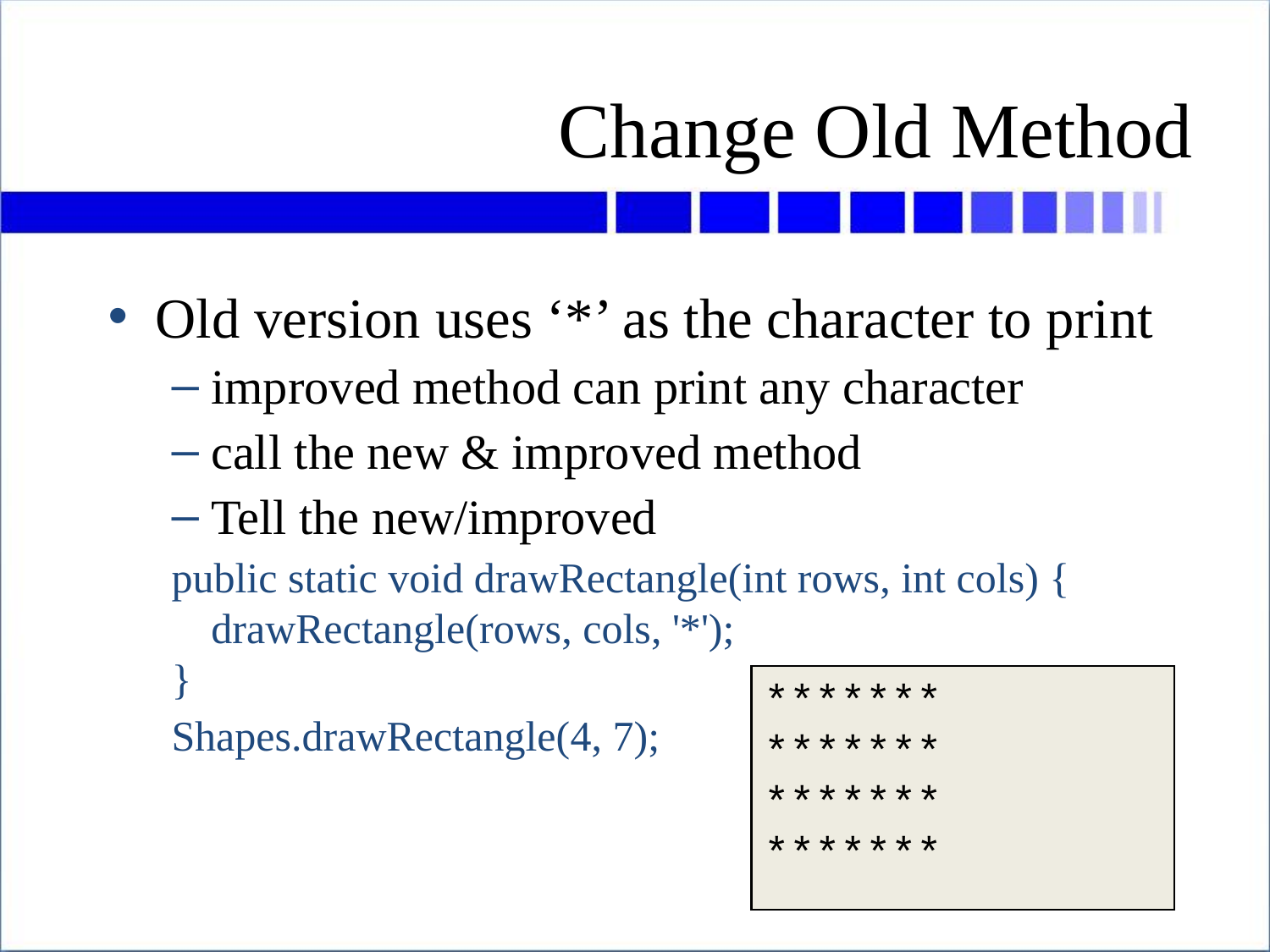

# Change Old Method
Old version uses ‘*’ as the character to print
improved method can print any character
call the new & improved method
Tell the new/improved
public static void drawRectangle(int rows, int cols) {
	drawRectangle(rows, cols, '*');
}
Shapes.drawRectangle(4, 7);

*******
*******
*******
*******